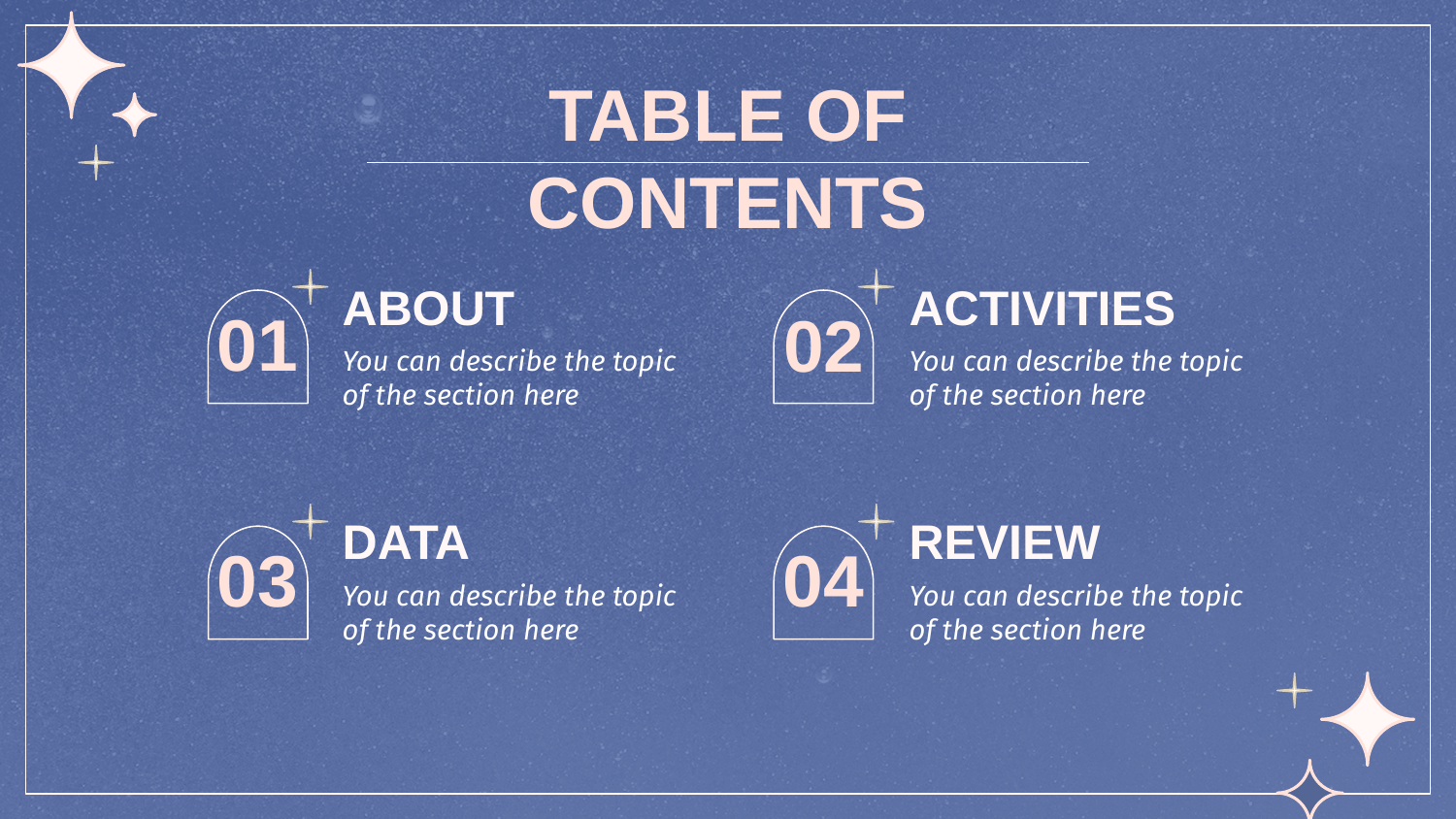

TABLE OF CONTENTS
# ABOUT
ACTIVITIES

01
02
You can describe the topic of the section here
You can describe the topic of the section here
DATA
REVIEW

03
04
You can describe the topic of the section here
You can describe the topic of the section here